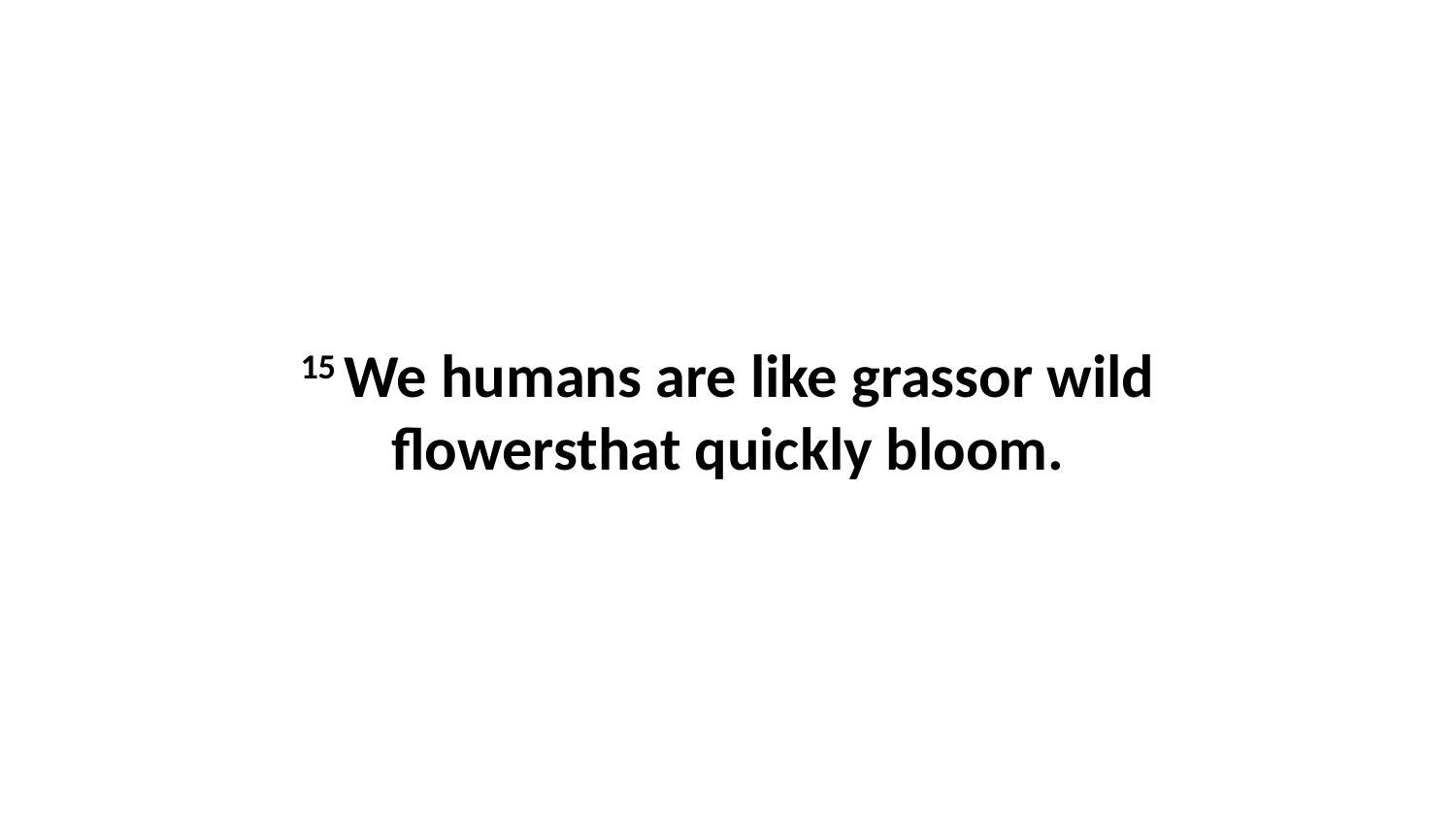

15 We humans are like grassor wild flowersthat quickly bloom.